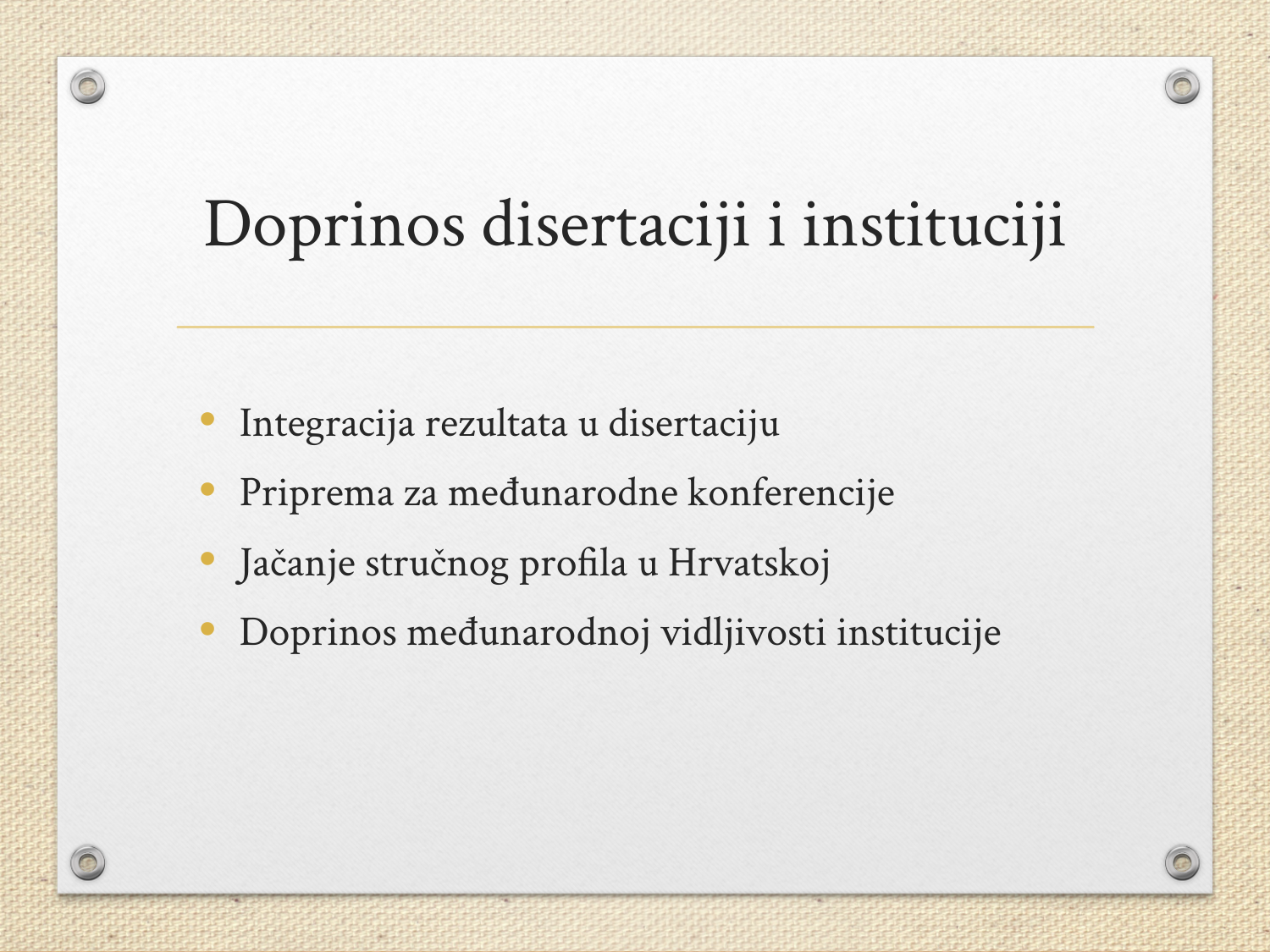

# Doprinos disertaciji i instituciji
Integracija rezultata u disertaciju
Priprema za međunarodne konferencije
Jačanje stručnog profila u Hrvatskoj
Doprinos međunarodnoj vidljivosti institucije